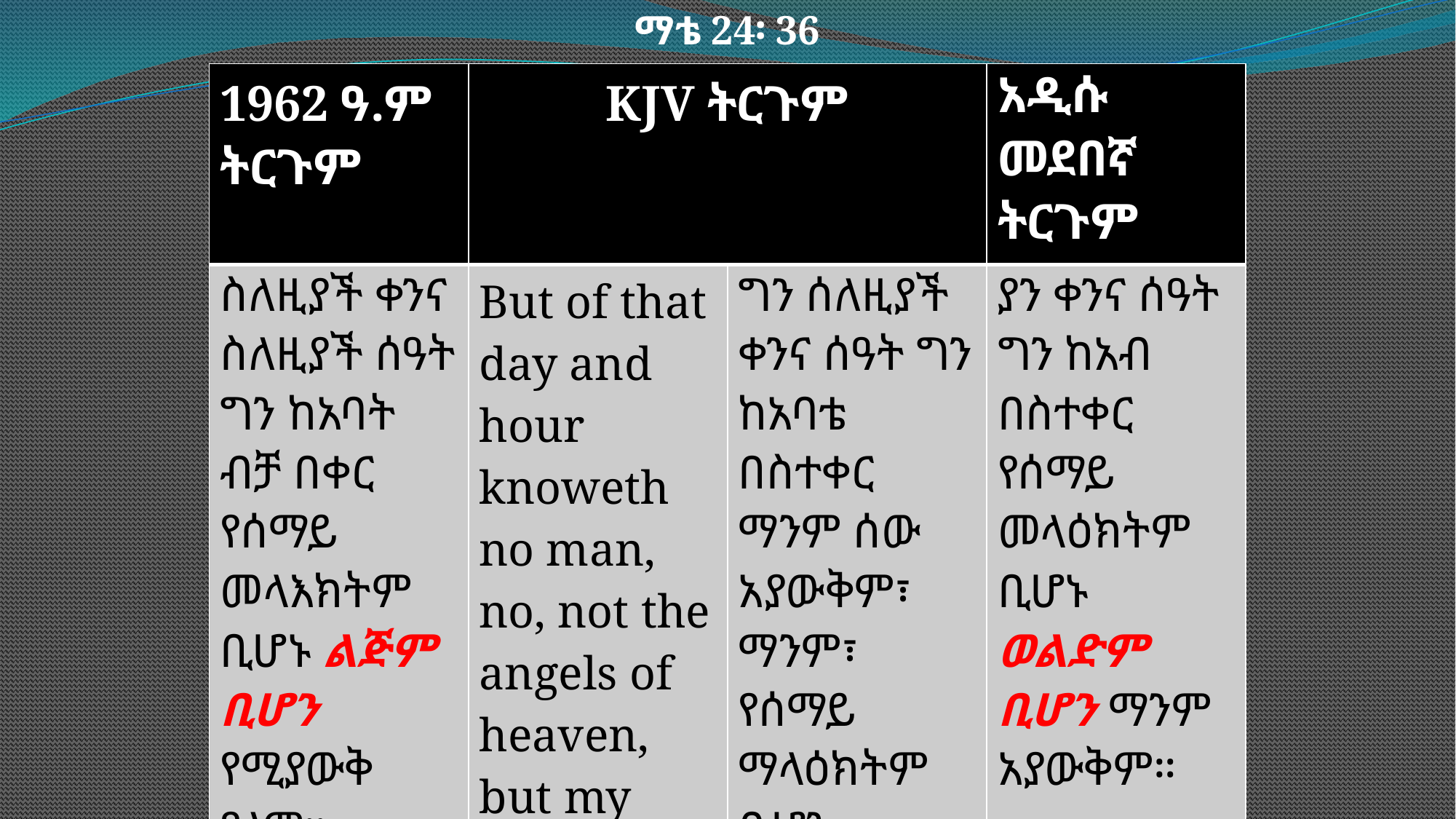

ማቴ 24፡ 36

| 1962 ዓ.ም ትርጉም | KJV ትርጉም |  | አዲሱ መደበኛ ትርጉም |
| --- | --- | --- | --- |
| ስለዚያች ቀንና ስለዚያች ሰዓት ግን ከአባት ብቻ በቀር የሰማይ መላእክትም ቢሆኑ ልጅም ቢሆን የሚያውቅ የለም። | But of that day and hour knoweth no man, no, not the angels of heaven, but my Father only. | ግን ሰለዚያች ቀንና ሰዓት ግን ከአባቴ በስተቀር ማንም ሰው አያውቅም፣ ማንም፣ የሰማይ ማላዕክትም ቢሆን | ያን ቀንና ሰዓት ግን ከአብ በስተቀር የሰማይ መላዕክትም ቢሆኑ ወልድም ቢሆን ማንም አያውቅም። |